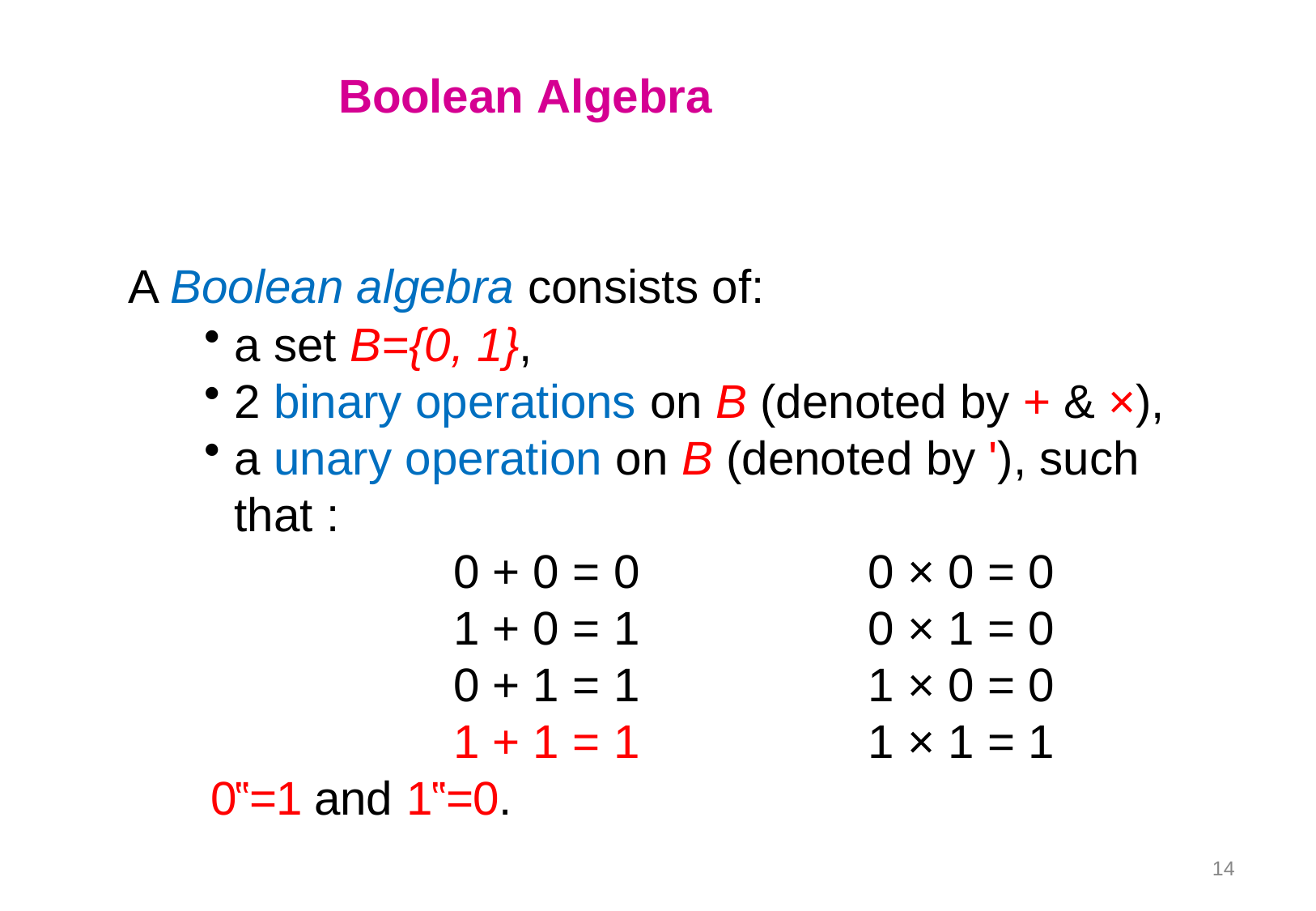

# Boolean Algebra
A Boolean algebra consists of:
a set B={0, 1},
2 binary operations on B (denoted by + & ×),
a unary operation on B (denoted by '), such
that :
0 + 0 = 0
1 + 0 = 1
0 + 1 = 1
1 + 1 = 1
0‟=1 and 1‟=0.
0 × 0 = 0
0 × 1 = 0
1 × 0 = 0
1 × 1 = 1
14